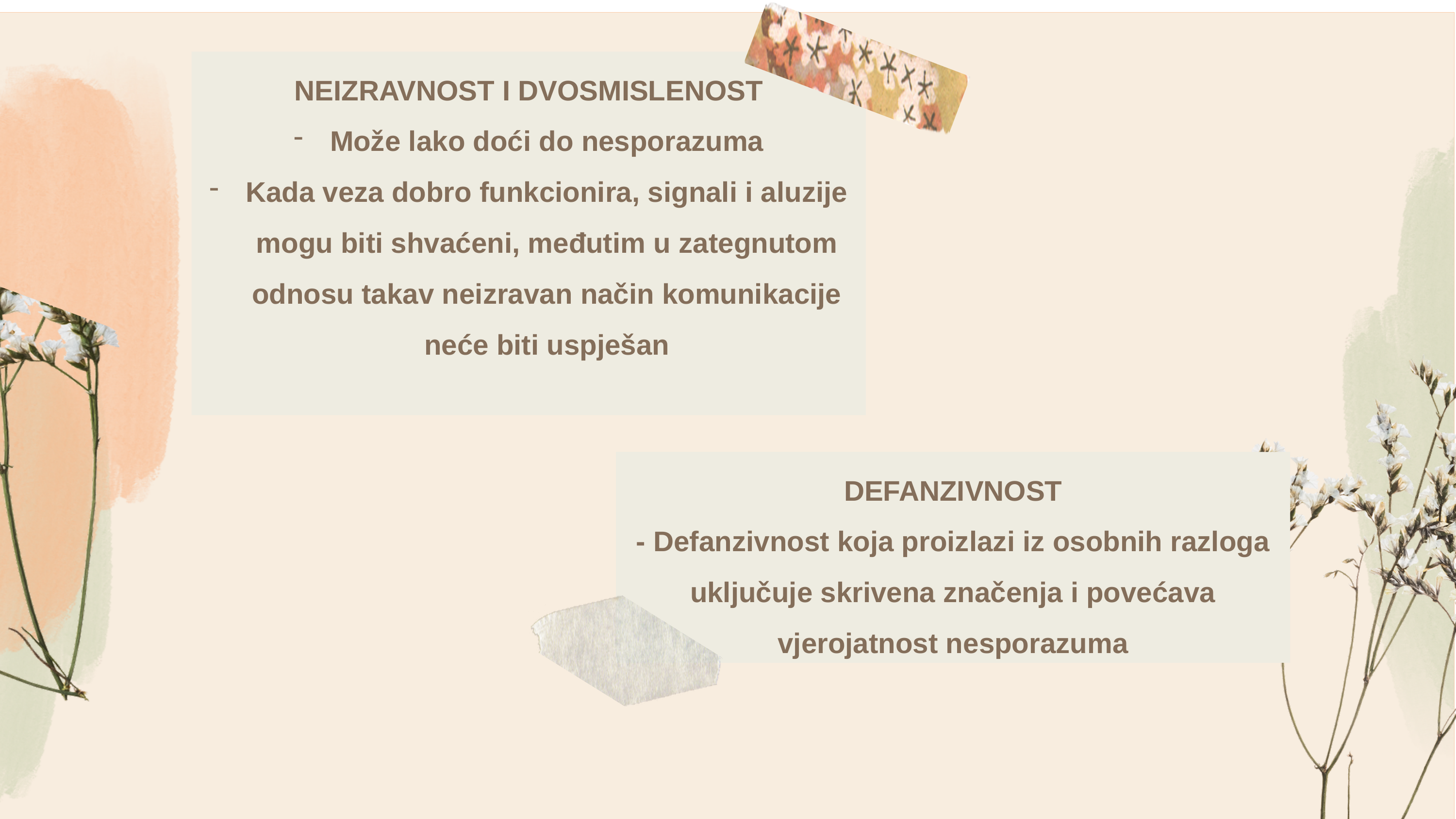

NEIZRAVNOST I DVOSMISLENOST
Može lako doći do nesporazuma
Kada veza dobro funkcionira, signali i aluzije mogu biti shvaćeni, međutim u zategnutom odnosu takav neizravan način komunikacije neće biti uspješan

DEFANZIVNOST
- Defanzivnost koja proizlazi iz osobnih razloga uključuje skrivena značenja i povećava vjerojatnost nesporazuma